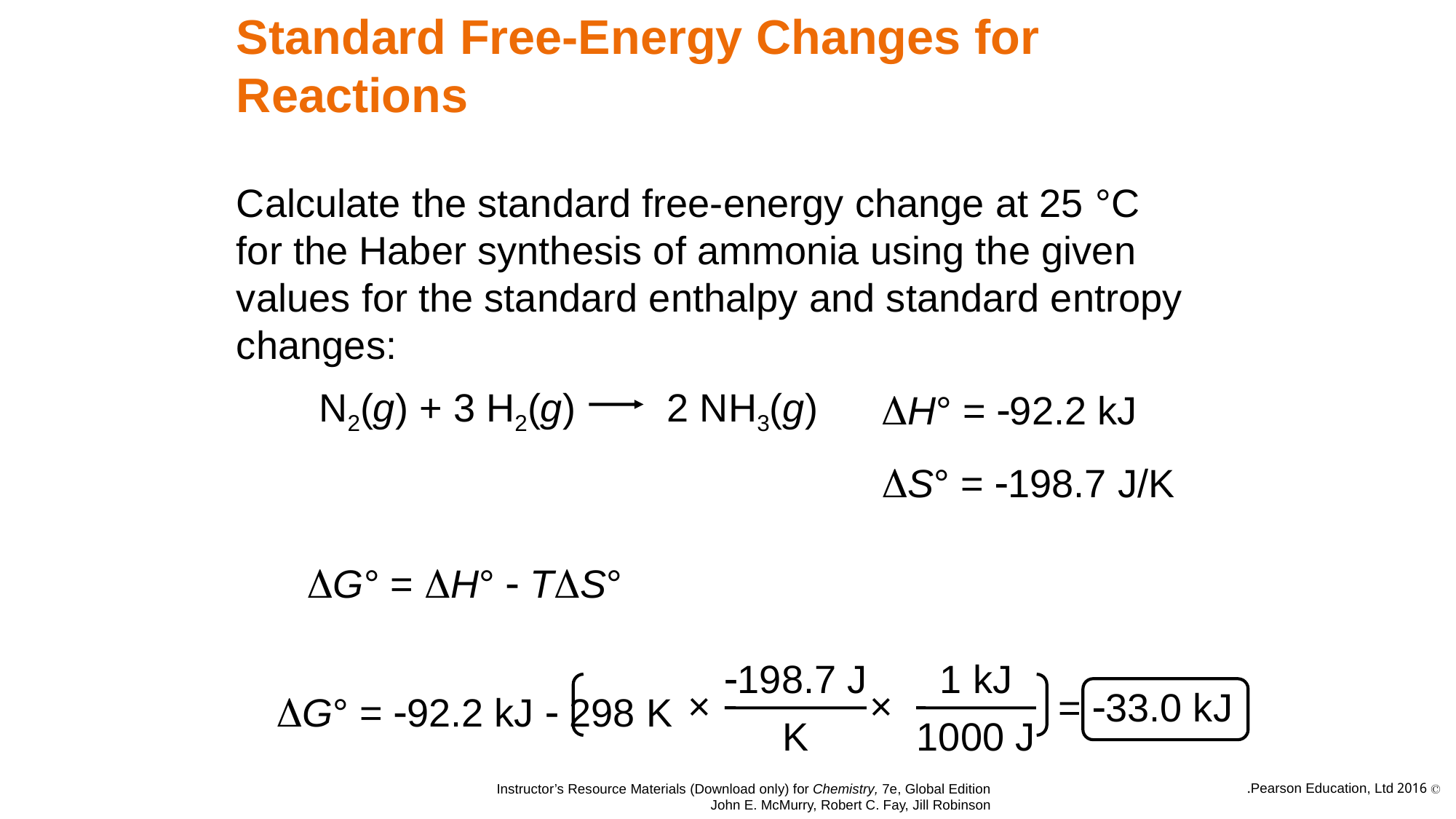

# Standard Free-Energy Changes for Reactions
Calculate the standard free-energy change at 25 °C for the Haber synthesis of ammonia using the given values for the standard enthalpy and standard entropy changes:
N2(g) + 3 H2(g)
2 NH3(g)

ΔH° = −92.2 kJ
ΔS° = −198.7 J/K
ΔG° = ΔH° − TΔS°
−198.7 J
K

1 kJ
1000 J

×
×
= −33.0 kJ
ΔG° = −92.2 kJ − 298 K